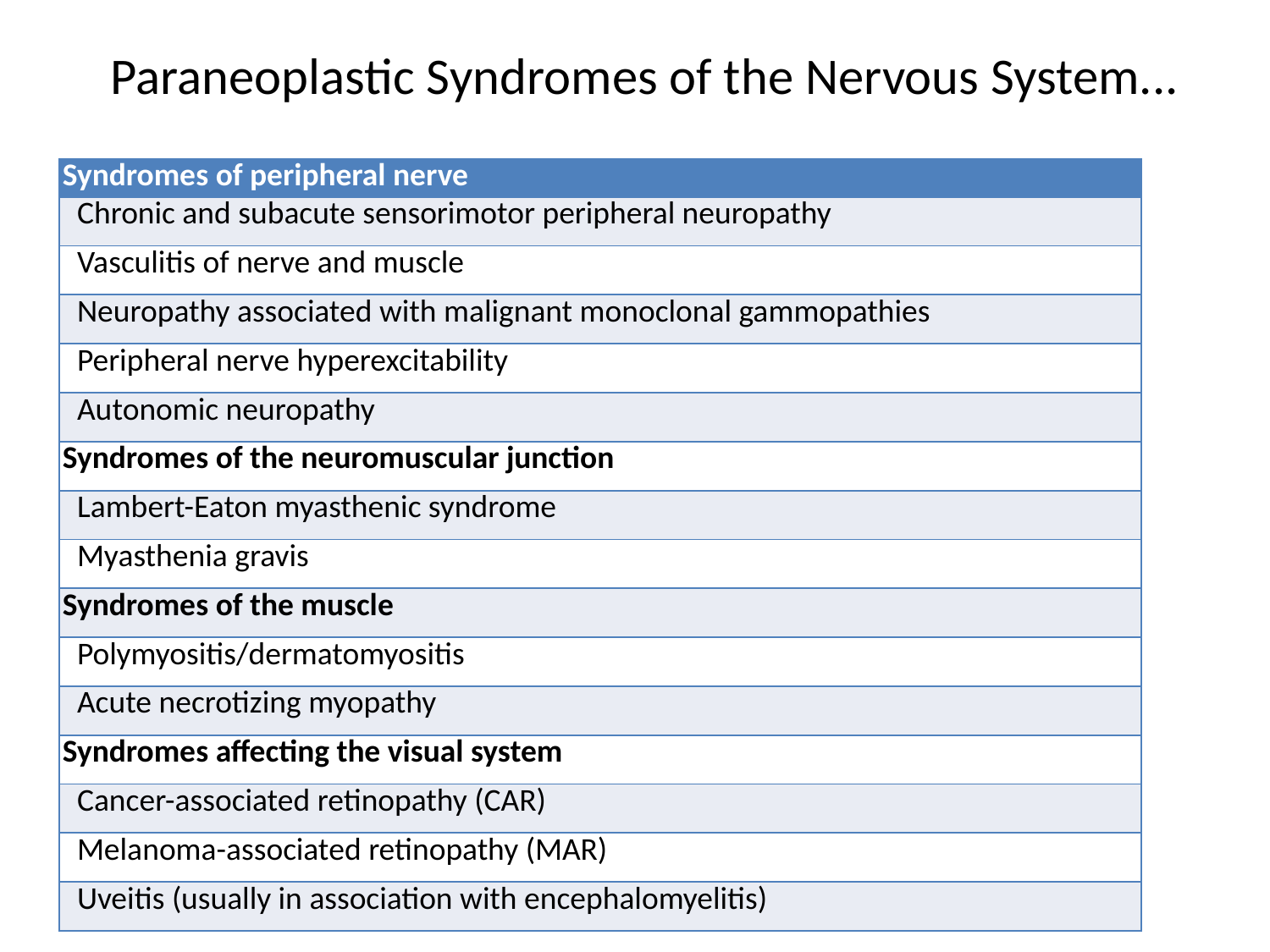

# Paraneoplastic Syndromes of the Nervous System...
| Syndromes of peripheral nerve |
| --- |
| Chronic and subacute sensorimotor peripheral neuropathy |
| Vasculitis of nerve and muscle |
| Neuropathy associated with malignant monoclonal gammopathies |
| Peripheral nerve hyperexcitability |
| Autonomic neuropathy |
| Syndromes of the neuromuscular junction |
| Lambert-Eaton myasthenic syndrome |
| Myasthenia gravis |
| Syndromes of the muscle |
| Polymyositis/dermatomyositis |
| Acute necrotizing myopathy |
| Syndromes affecting the visual system |
| Cancer-associated retinopathy (CAR) |
| Melanoma-associated retinopathy (MAR) |
| Uveitis (usually in association with encephalomyelitis) |